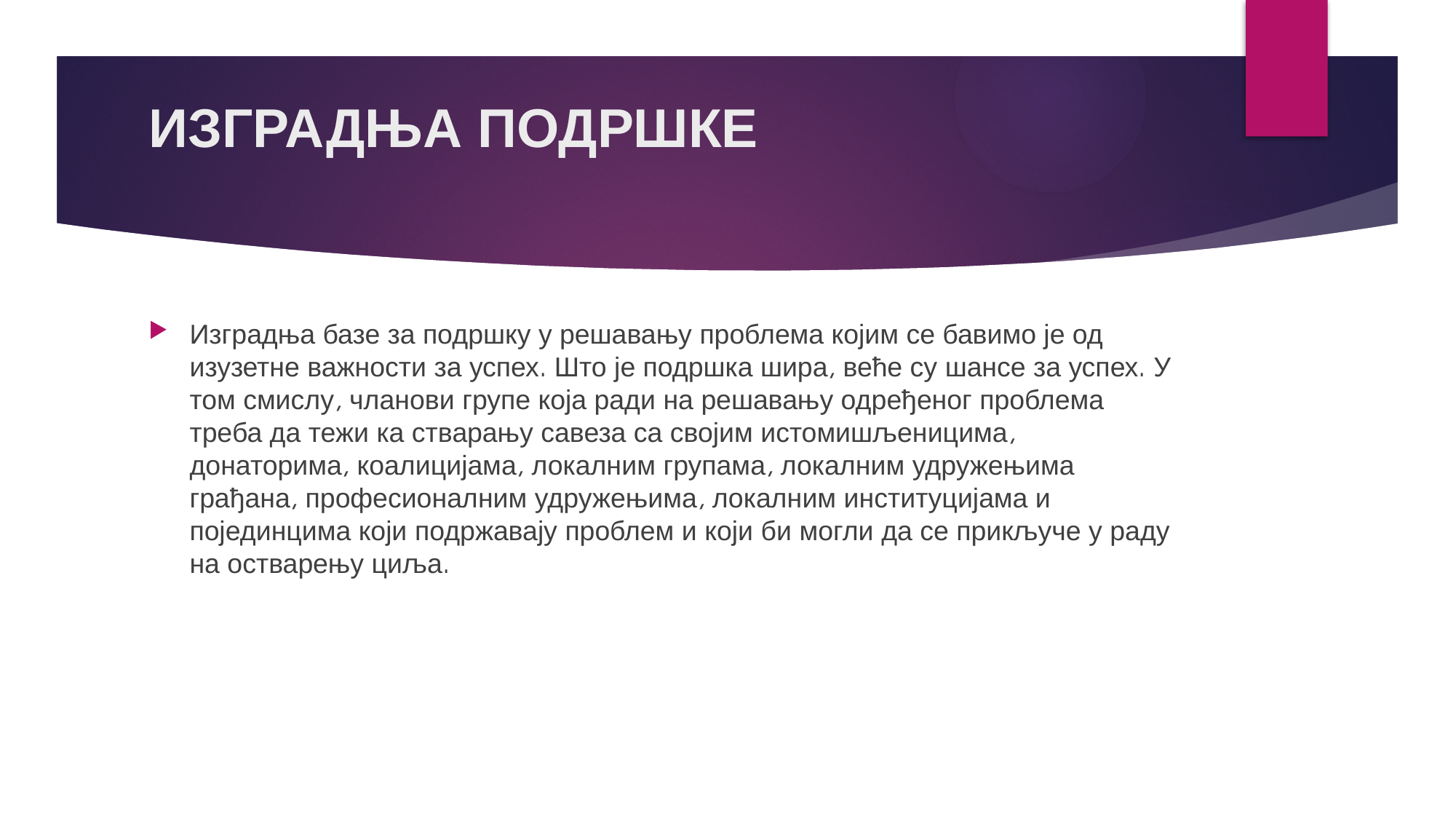

# ИЗГРАДЊА ПОДРШКЕ
Изградња базе за подршку у решавању проблема којим се бавимо је од изузетне важности за успех. Што је подршка шира, веће су шансе за успех. У том смислу, чланови групе која ради на решавању одређеног проблема треба да тежи ка стварању савеза са својим истомишљеницима, донаторима, коалицијама, локалним групама, локалним удружењима грађана, професионалним удружењима, локалним институцијама и појединцима који подржавају проблем и који би могли да се прикључе у раду на остварењу циља.